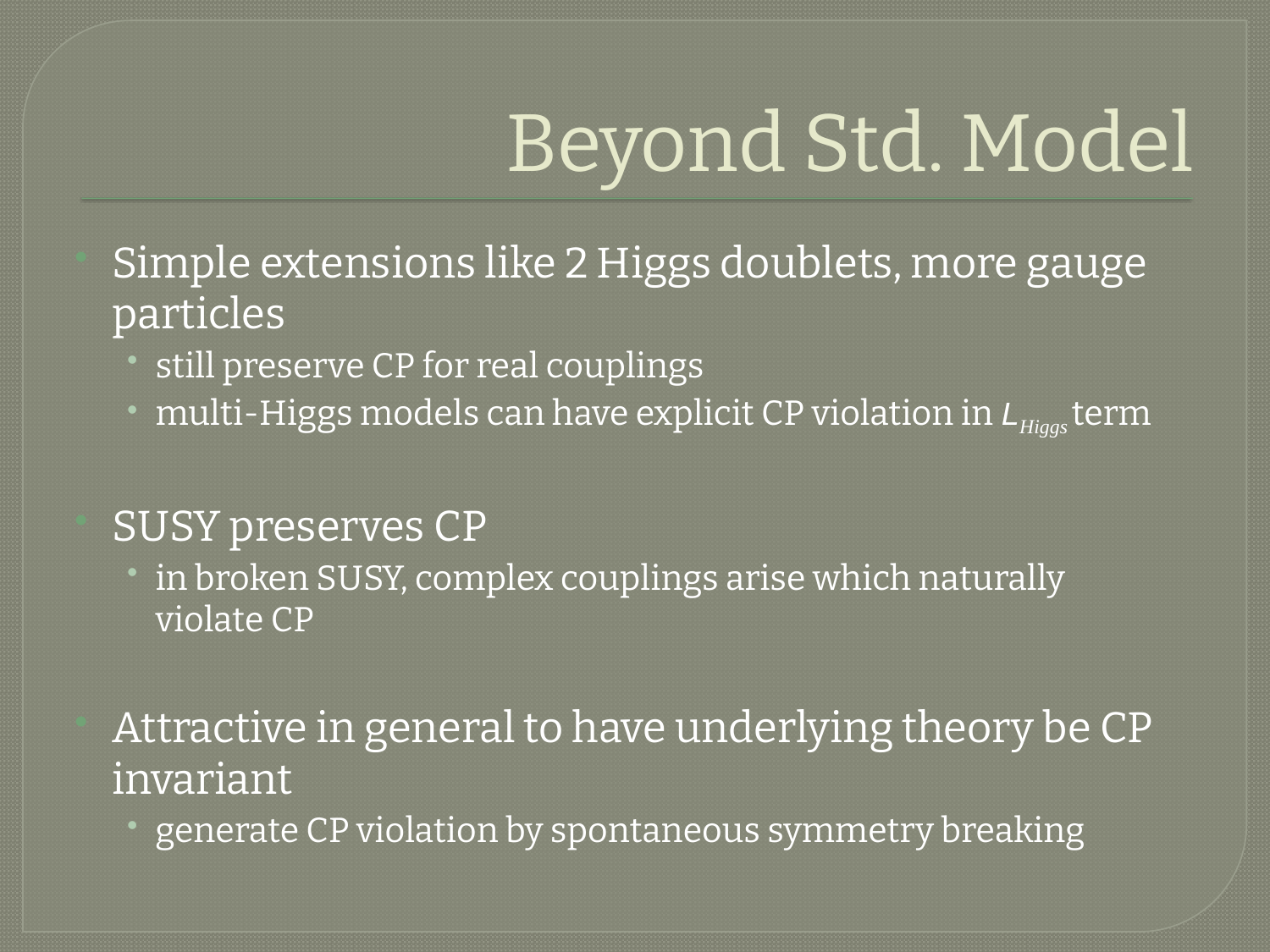

# Beyond Std. Model
Simple extensions like 2 Higgs doublets, more gauge particles
still preserve CP for real couplings
multi-Higgs models can have explicit CP violation in LHiggs term

SUSY preserves CP
in broken SUSY, complex couplings arise which naturally
violate CP

Attractive in general to have underlying theory be CP invariant
generate CP violation by spontaneous symmetry breaking